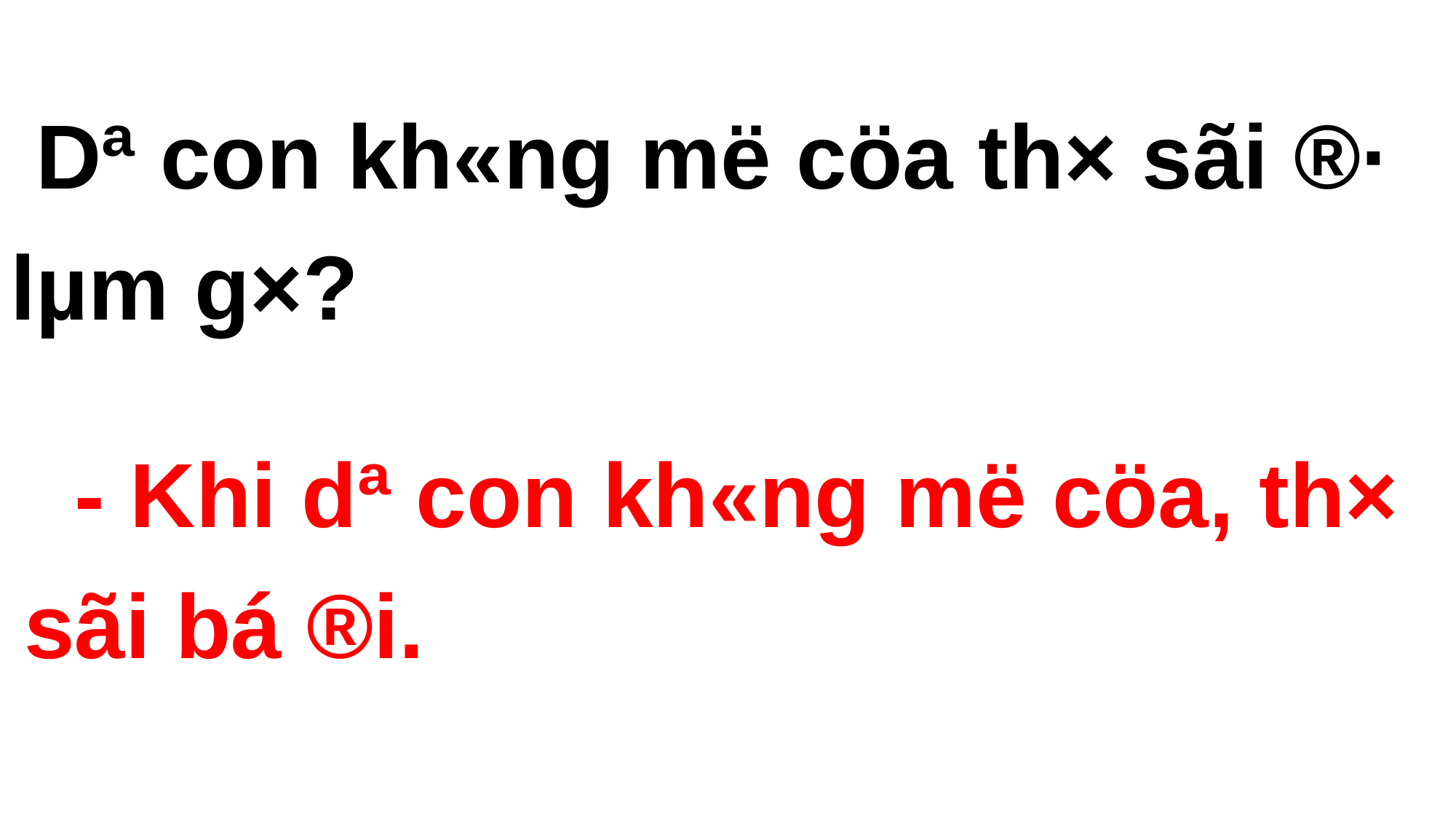

Dª con kh«ng më cöa th× sãi ®· lµm g×?
  - Khi dª con kh«ng më cöa, th× sãi bá ®i.